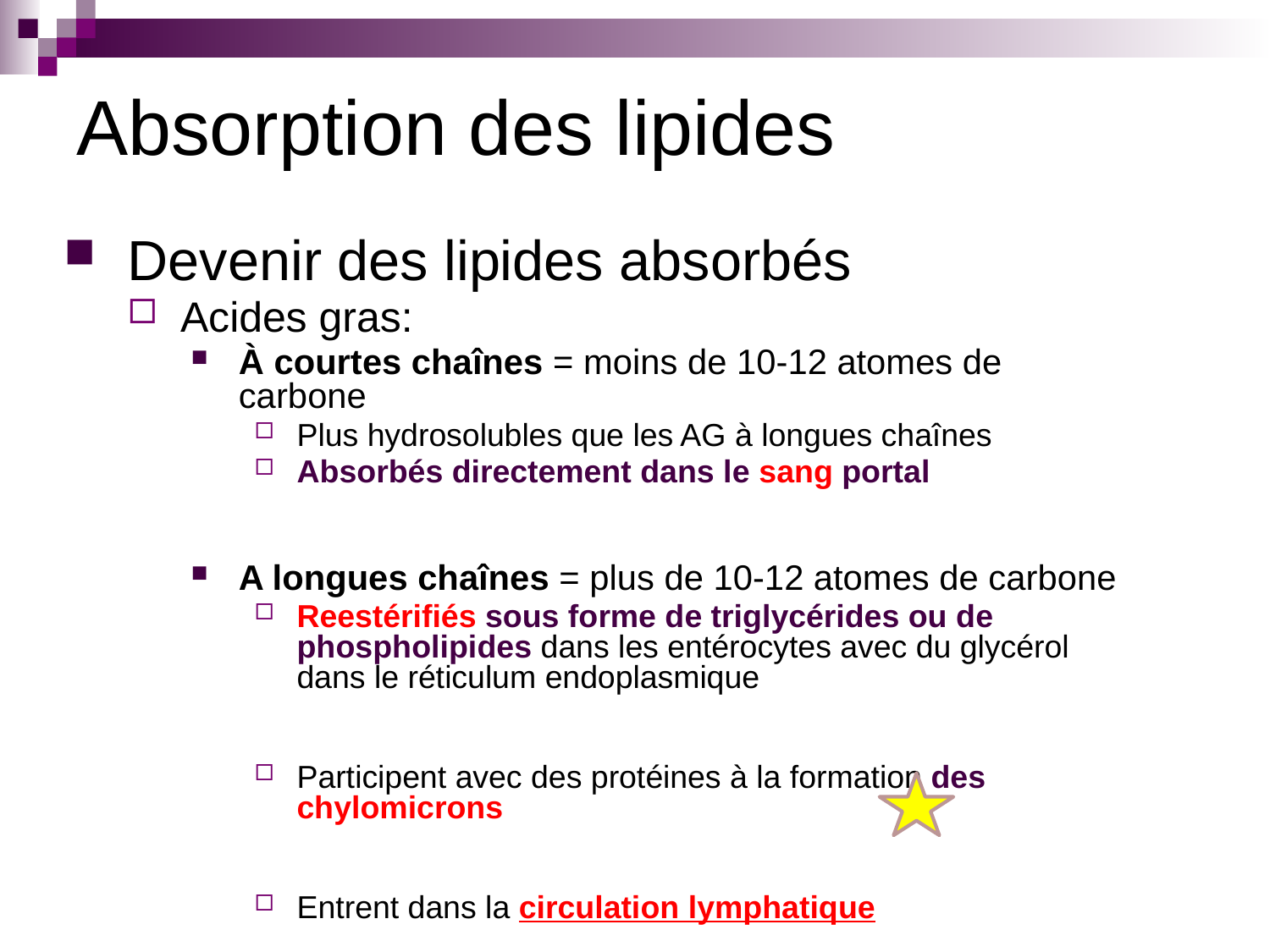

# Absorption des lipides
Devenir des lipides absorbés
Acides gras:
À courtes chaînes = moins de 10-12 atomes de carbone
Plus hydrosolubles que les AG à longues chaînes
Absorbés directement dans le sang portal

A longues chaînes = plus de 10-12 atomes de carbone
Reestérifiés sous forme de triglycérides ou de phospholipides dans les entérocytes avec du glycérol dans le réticulum endoplasmique

Participent avec des protéines à la formation des chylomicrons

Entrent dans la circulation lymphatique